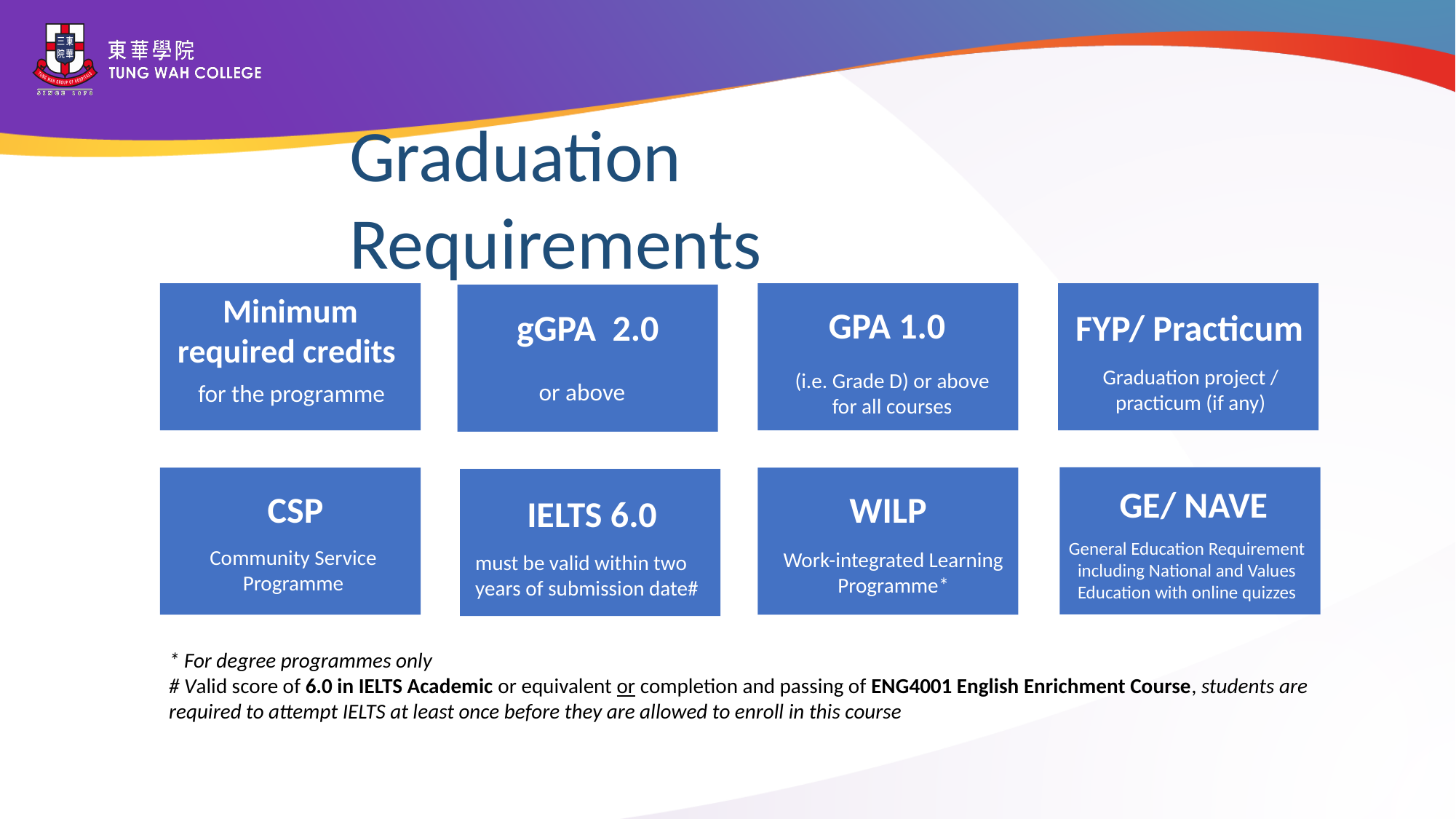

Graduation Requirements

Minimum required credits

GPA 1.0
FYP/ Practicum
gGPA  2.0
Graduation project / practicum (if any)
(i.e. Grade D) or above for all courses
or above
for the programme

GE/ NAVE

CSP
WILP
IELTS 6.0
General Education Requirement including National and Values Education with online quizzes
Community Service Programme
Work-integrated Learning Programme*
must be valid within two years of submission date#
* For degree programmes only
# Valid score of 6.0 in IELTS Academic or equivalent or completion and passing of ENG4001 English Enrichment Course, students are required to attempt IELTS at least once before they are allowed to enroll in this course